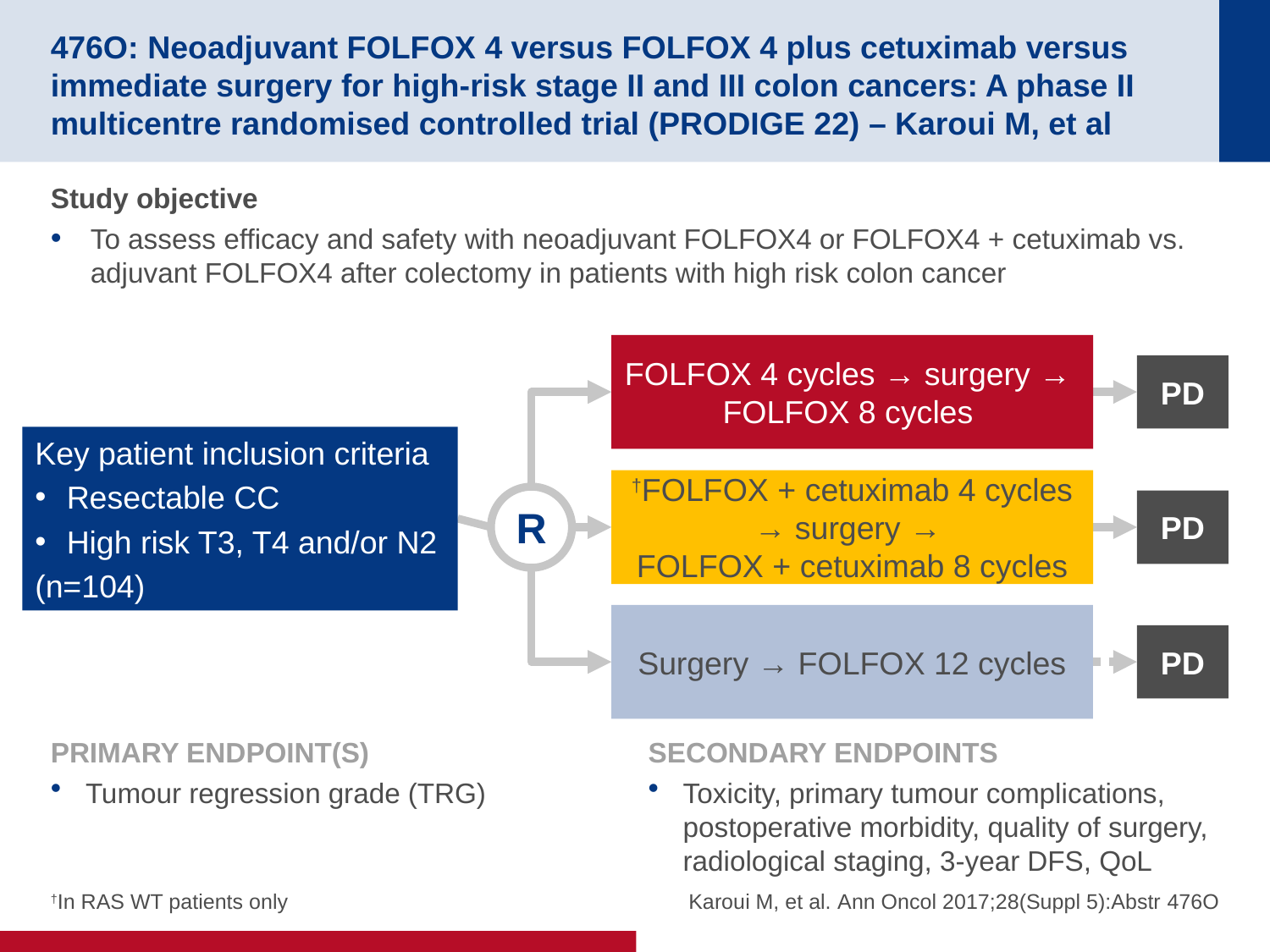

# 476O: Neoadjuvant FOLFOX 4 versus FOLFOX 4 plus cetuximab versus immediate surgery for high-risk stage II and III colon cancers: A phase II multicentre randomised controlled trial (PRODIGE 22) – Karoui M, et al
Study objective
To assess efficacy and safety with neoadjuvant FOLFOX4 or FOLFOX4 + cetuximab vs. adjuvant FOLFOX4 after colectomy in patients with high risk colon cancer

FOLFOX 4 cycles → surgery →
FOLFOX 8 cycles
PD
Key patient inclusion criteria
Resectable CC
High risk T3, T4 and/or N2
(n=104)
†FOLFOX + cetuximab 4 cycles → surgery →
FOLFOX + cetuximab 8 cycles
R
PD
Surgery → FOLFOX 12 cycles
PD
PRIMARY ENDPOINT(S)
Tumour regression grade (TRG)
SECONDARY ENDPOINTS
Toxicity, primary tumour complications, postoperative morbidity, quality of surgery, radiological staging, 3-year DFS, QoL
†In RAS WT patients only
Karoui M, et al. Ann Oncol 2017;28(Suppl 5):Abstr 476O